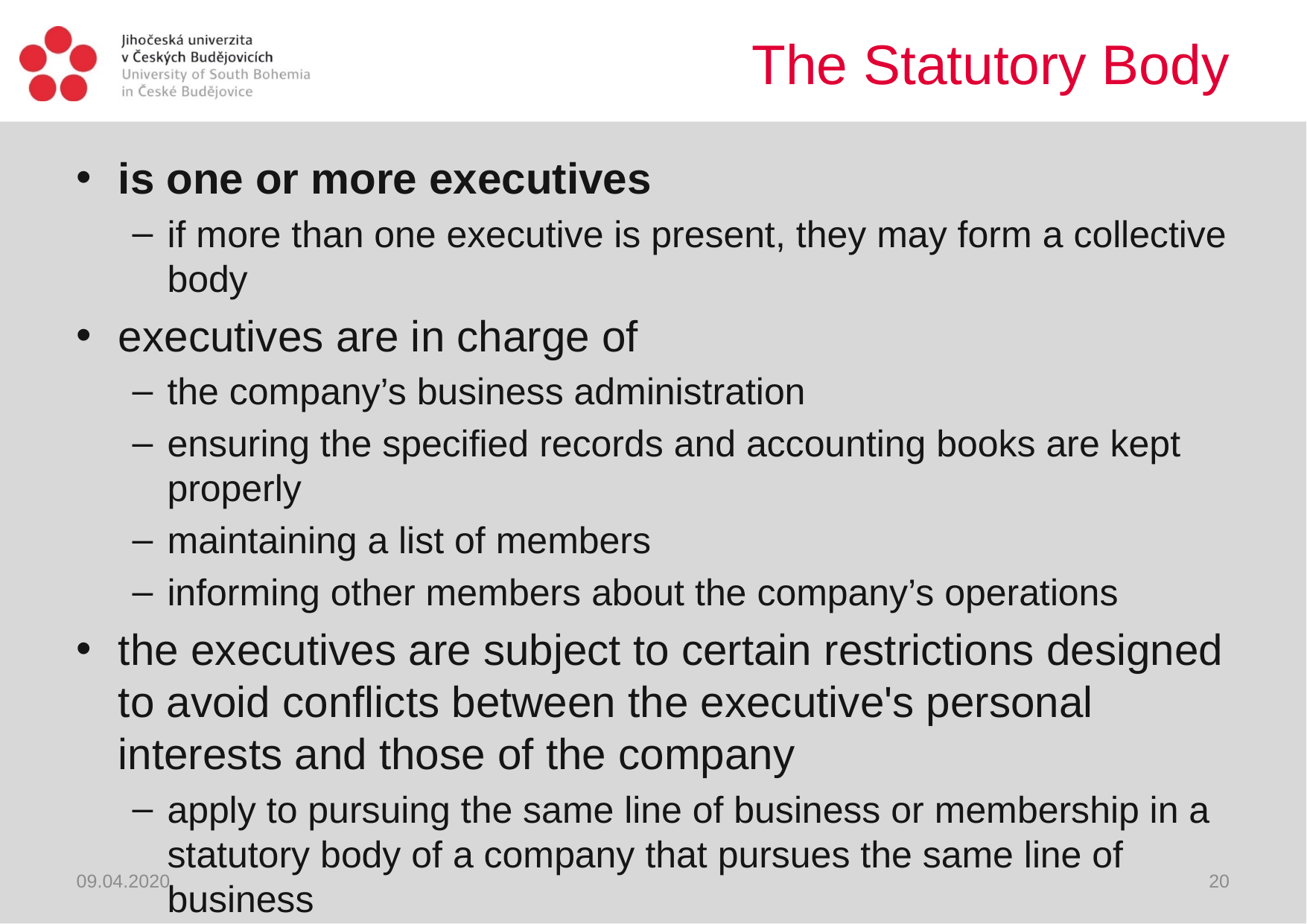

# The Statutory Body
is one or more executives
if more than one executive is present, they may form a collective body
executives are in charge of
the company’s business administration
ensuring the specified records and accounting books are kept properly
maintaining a list of members
informing other members about the company’s operations
the executives are subject to certain restrictions designed to avoid conflicts between the executive's personal interests and those of the company
apply to pursuing the same line of business or membership in a statutory body of a company that pursues the same line of business

09.04.2020
20